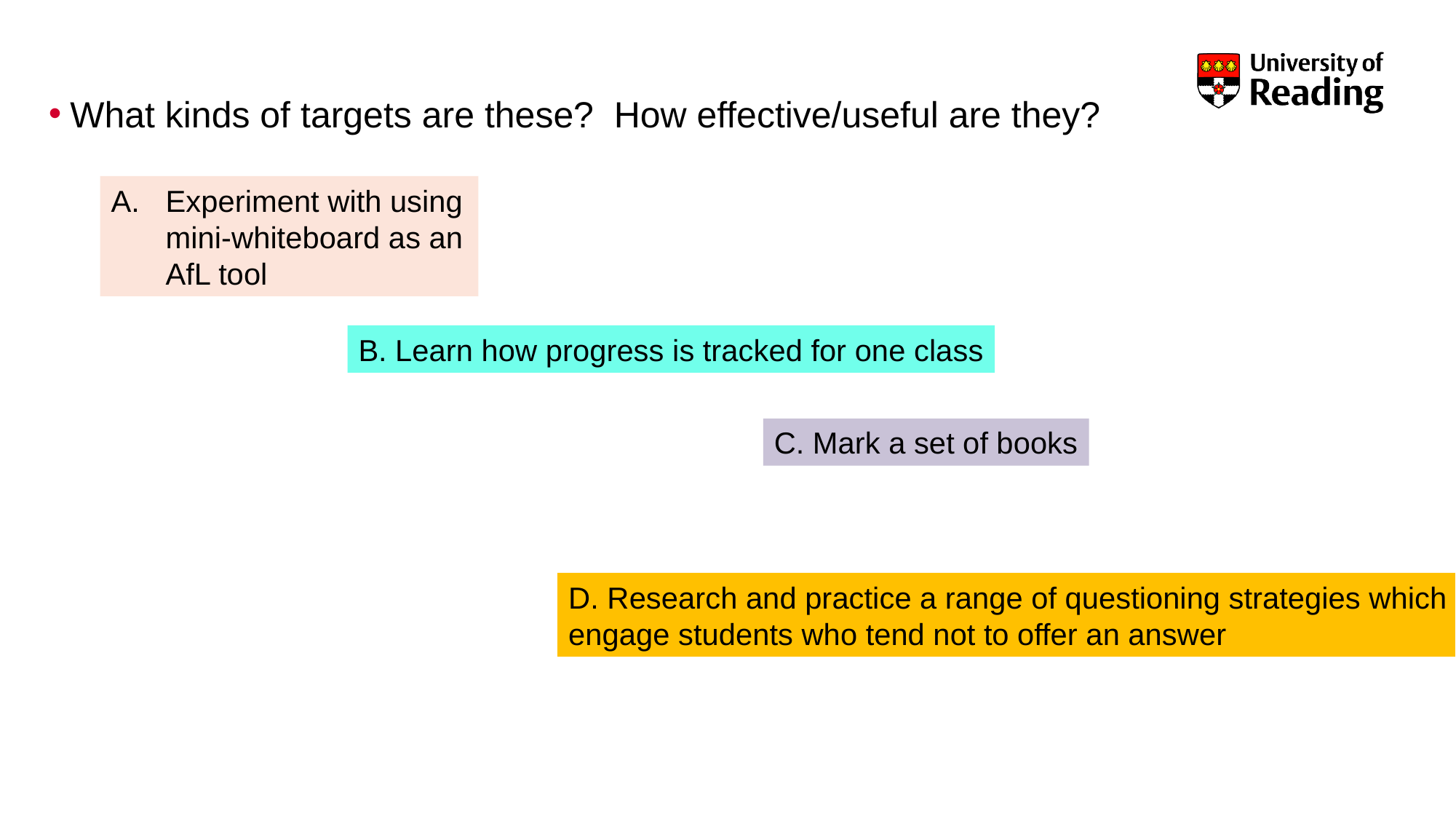

What kinds of targets are these?  How effective/useful are they?

Experiment with using mini-whiteboard as an AfL tool
B. Learn how progress is tracked for one class
C. Mark a set of books
D. Research and practice a range of questioning strategies which
engage students who tend not to offer an answer